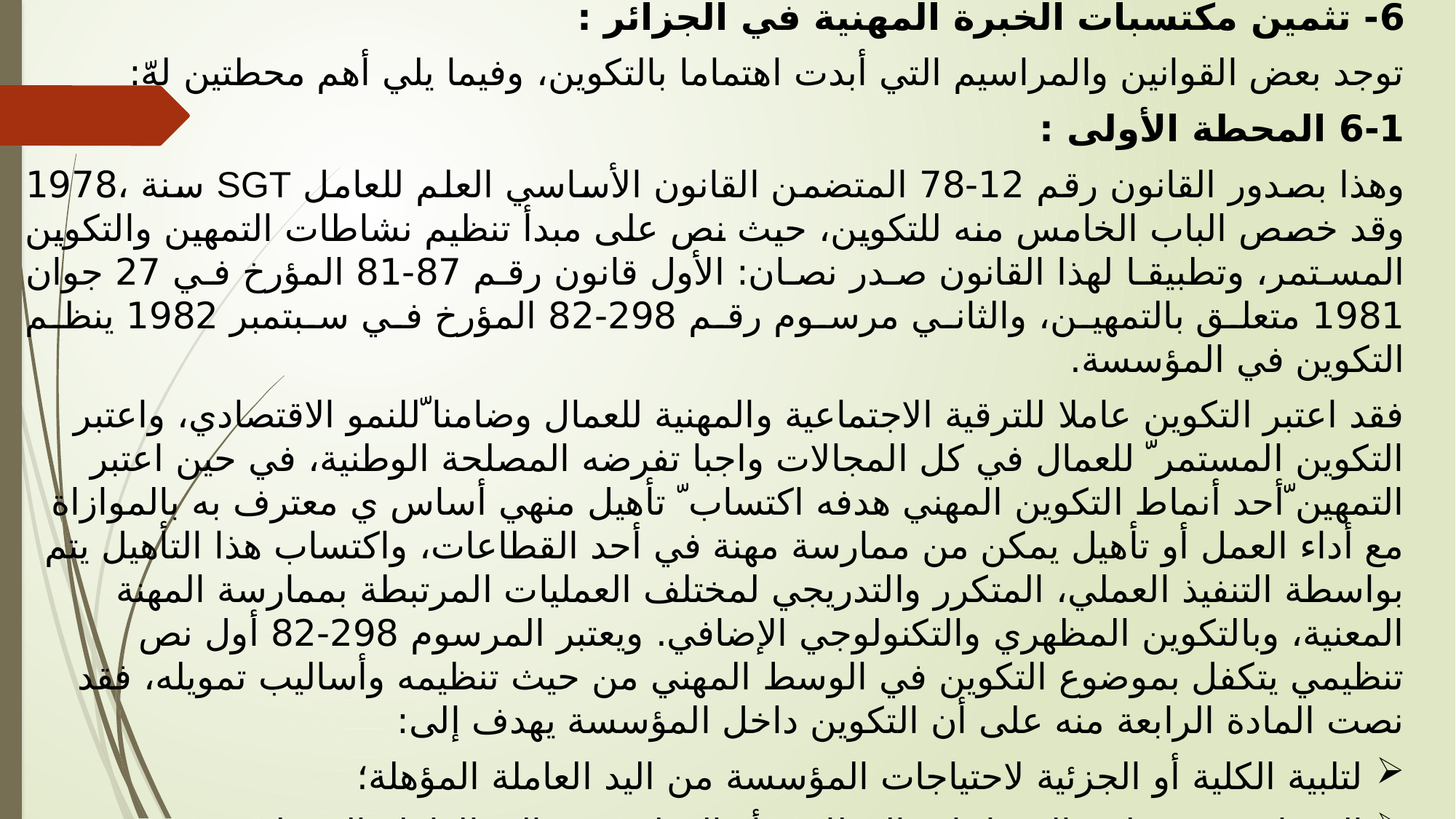

6- تثمين مكتسبات الخبرة المهنية في الجزائر :
توجد بعض القوانين والمراسيم التي أبدت اهتماما بالتكوين، وفيما يلي أهم محطتين لهّ:
6-1 المحطة الأولى :
وهذا بصدور القانون رقم 12-78 المتضمن القانون الأساسي العلم للعامل SGT سنة ،1978 وقد خصص الباب الخامس منه للتكوين، حيث نص على مبدأ تنظيم نشاطات التمهين والتكوين المستمر، وتطبيقا لهذا القانون صدر نصان: الأول قانون رقم 87-81 المؤرخ في 27 جوان 1981 متعلق بالتمهين، والثاني مرسوم رقم 298-82 المؤرخ في سبتمبر 1982 ينظم التكوين في المؤسسة.
فقد اعتبر التكوين عاملا للترقية الاجتماعية والمهنية للعمال وضامنا ّللنمو الاقتصادي، واعتبر التكوين المستمر ّ للعمال في كل المجالات واجبا تفرضه المصلحة الوطنية، في حين اعتبر التمهين ّأحد أنماط التكوين المهني هدفه اكتساب ّ تأهيل منهي أساس ي معترف به بالموازاة مع أداء العمل أو تأهيل يمكن من ممارسة مهنة في أحد القطاعات، واكتساب هذا التأهيل يتم بواسطة التنفيذ العملي، المتكرر والتدريجي لمختلف العمليات المرتبطة بممارسة المهنة المعنية، وبالتكوين المظهري والتكنولوجي الإضافي. ويعتبر المرسوم 298-82 أول نص تنظيمي يتكفل بموضوع التكوين في الوسط المهني من حيث تنظيمه وأساليب تمويله، فقد نصت المادة الرابعة منه على أن التكوين داخل المؤسسة يهدف إلى:
لتلبية الكلية أو الجزئية لاحتياجات المؤسسة من اليد العاملة المؤهلة؛
المساهمة في تلبية الاحتياجات القطاعية أو الوطنية من اليد العاملة المؤهلة؛
التكييف المستمر للعمال مع مناصب عملهم.